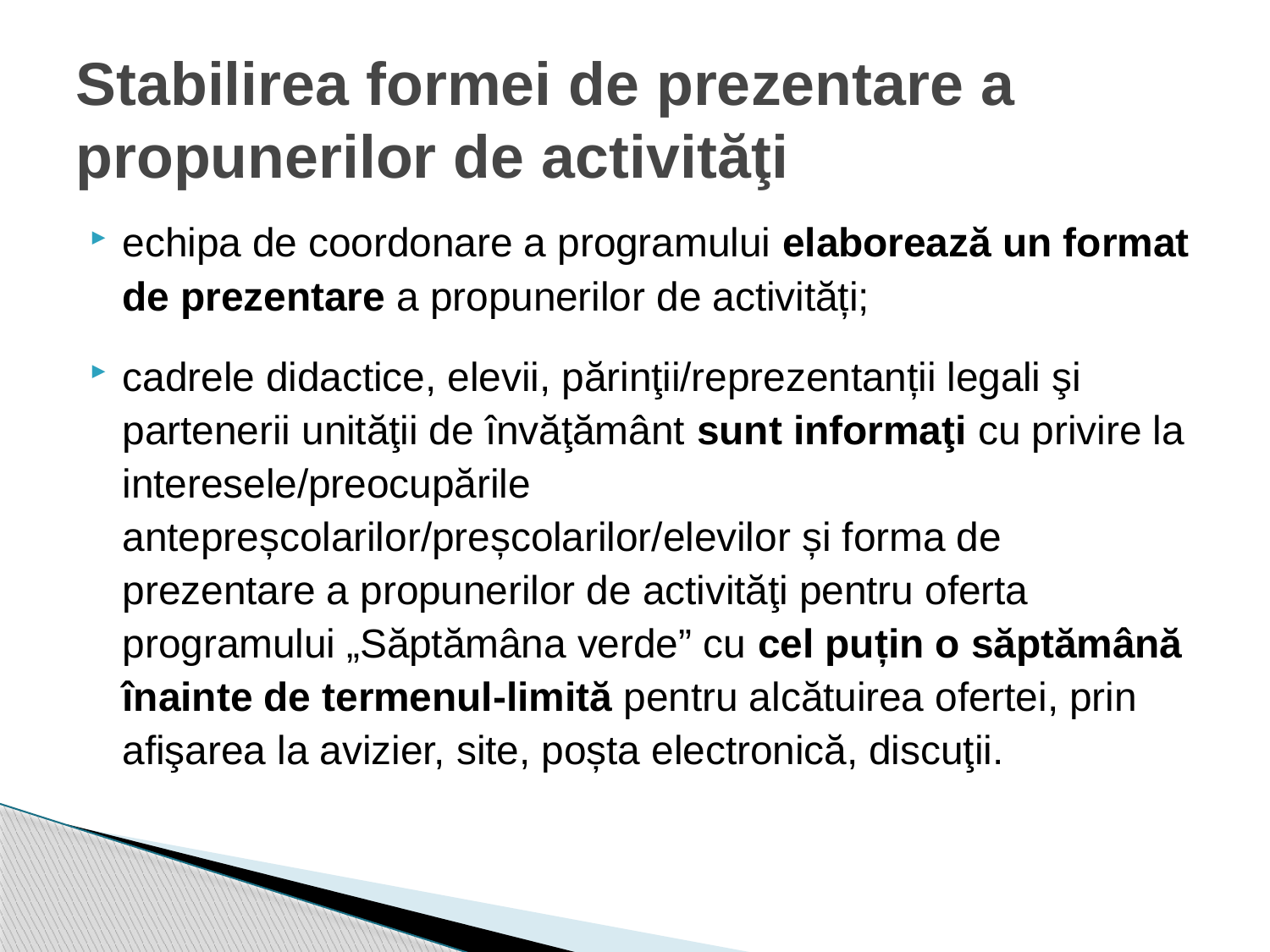

# Stabilirea formei de prezentare a propunerilor de activităţi
echipa de coordonare a programului elaborează un format de prezentare a propunerilor de activități;
cadrele didactice, elevii, părinţii/reprezentanții legali şi partenerii unităţii de învăţământ sunt informaţi cu privire la interesele/preocupările antepreșcolarilor/preșcolarilor/elevilor și forma de prezentare a propunerilor de activităţi pentru oferta programului „Săptămâna verde” cu cel puțin o săptămână înainte de termenul-limită pentru alcătuirea ofertei, prin afişarea la avizier, site, poșta electronică, discuţii.